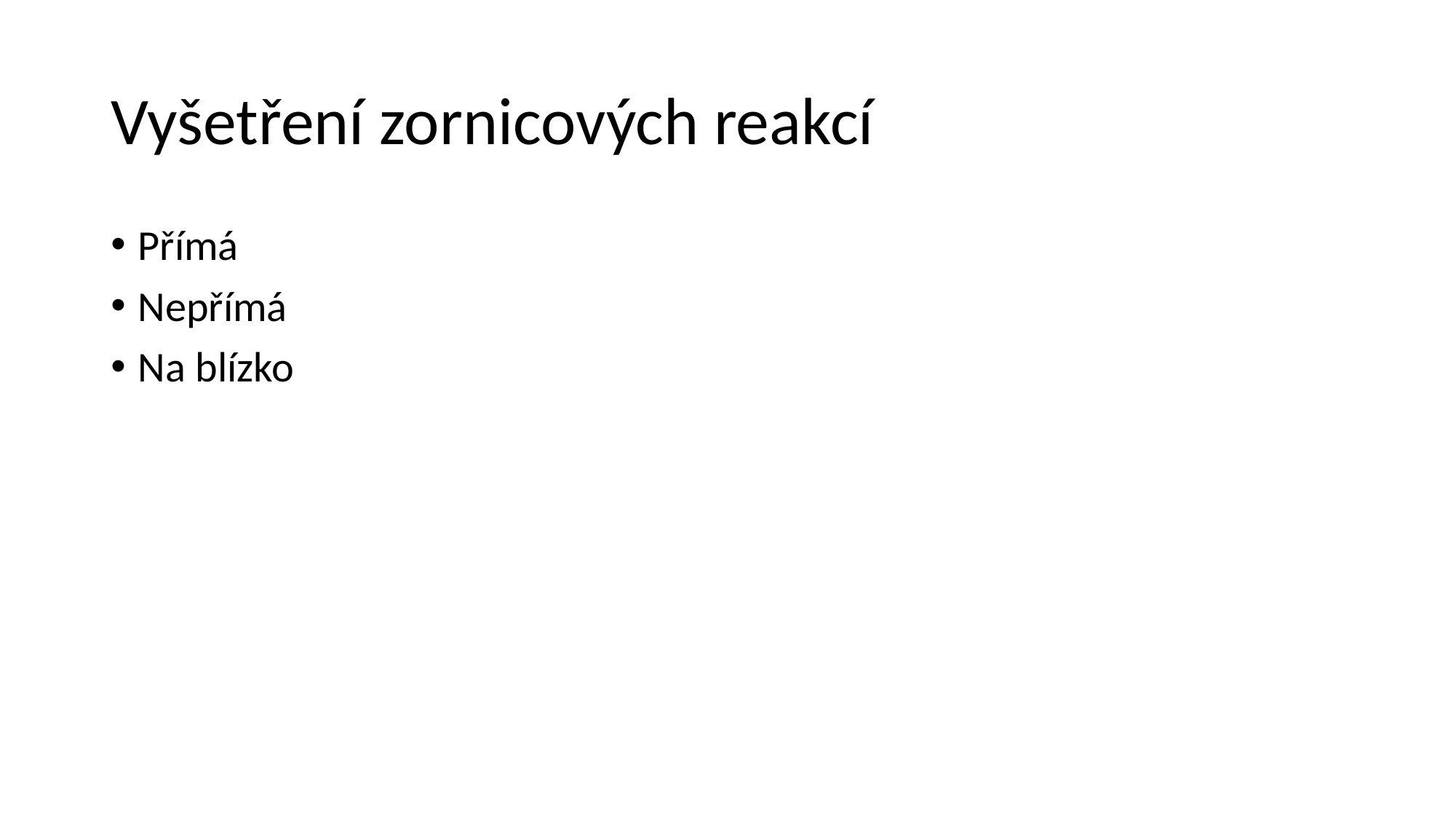

# Vyšetření zornicových reakcí
Přímá
Nepřímá
Na blízko